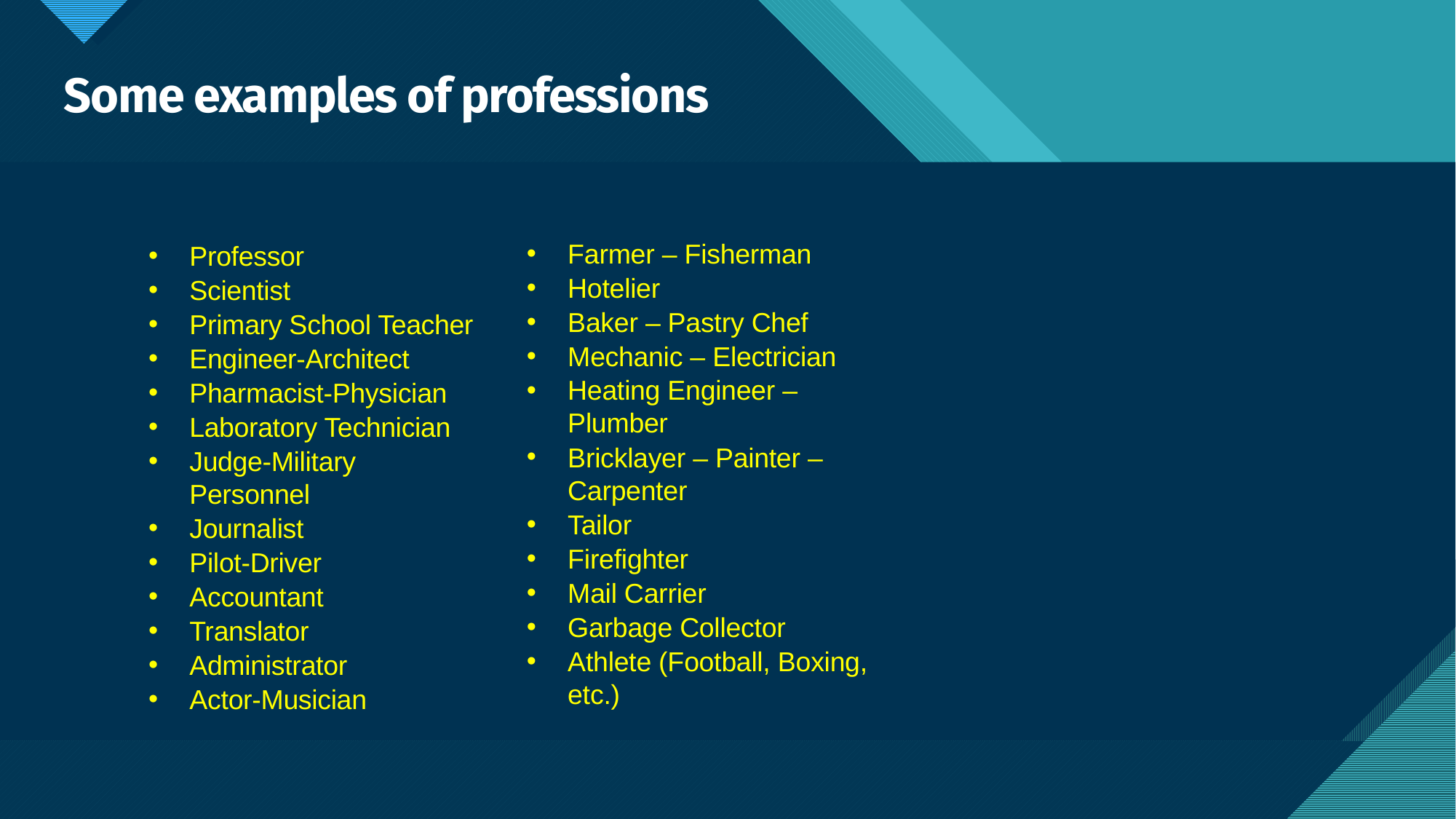

# Some examples of professions
Farmer – Fisherman
Hotelier
Baker – Pastry Chef
Mechanic – Electrician
Heating Engineer – Plumber
Bricklayer – Painter – Carpenter
Tailor
Firefighter
Mail Carrier
Garbage Collector
Athlete (Football, Boxing, etc.)
Professor
Scientist
Primary School Teacher
Engineer-Architect
Pharmacist-Physician
Laboratory Technician
Judge-Military Personnel
Journalist
Pilot-Driver
Accountant
Translator
Administrator
Actor-Musician
16